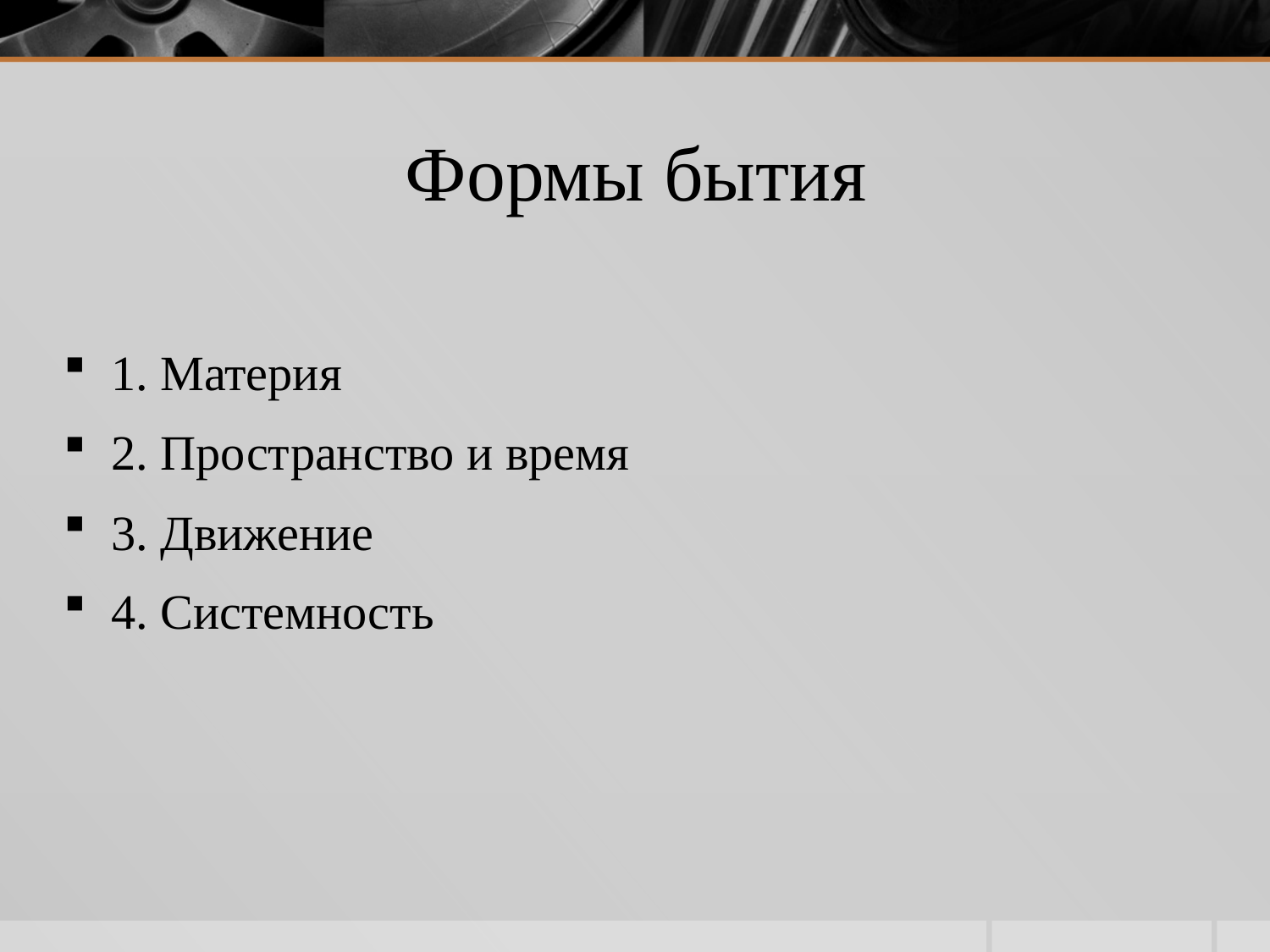

# Формы бытия
1. Материя
2. Пространство и время
3. Движение
4. Системность